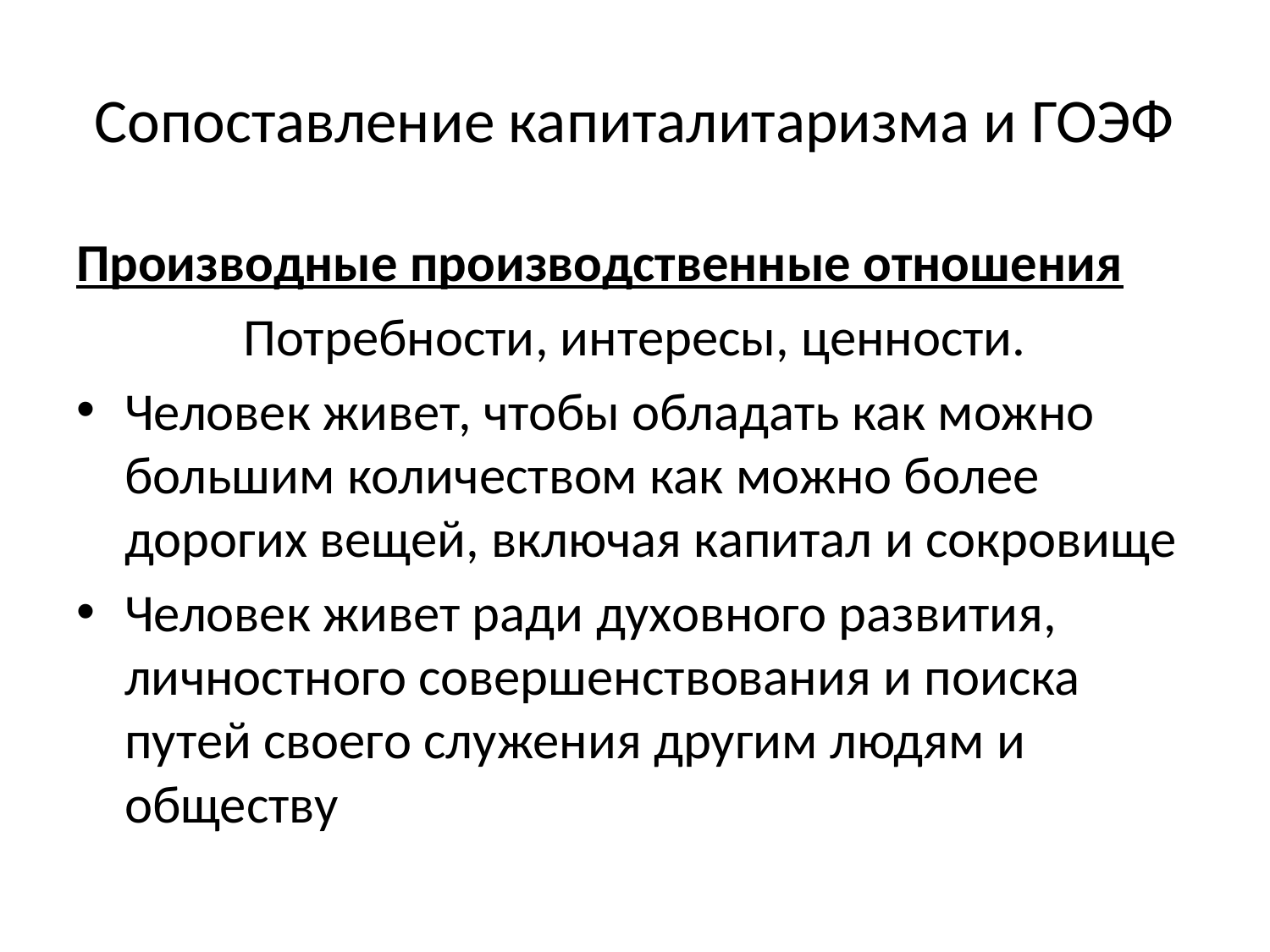

# Сопоставление капиталитаризма и ГОЭФ
Производные производственные отношения
Потребности, интересы, ценности.
Человек живет, чтобы обладать как можно большим количеством как можно более дорогих вещей, включая капитал и сокровище
Человек живет ради духовного развития, личностного совершенствования и поиска  путей своего служения другим людям и обществу